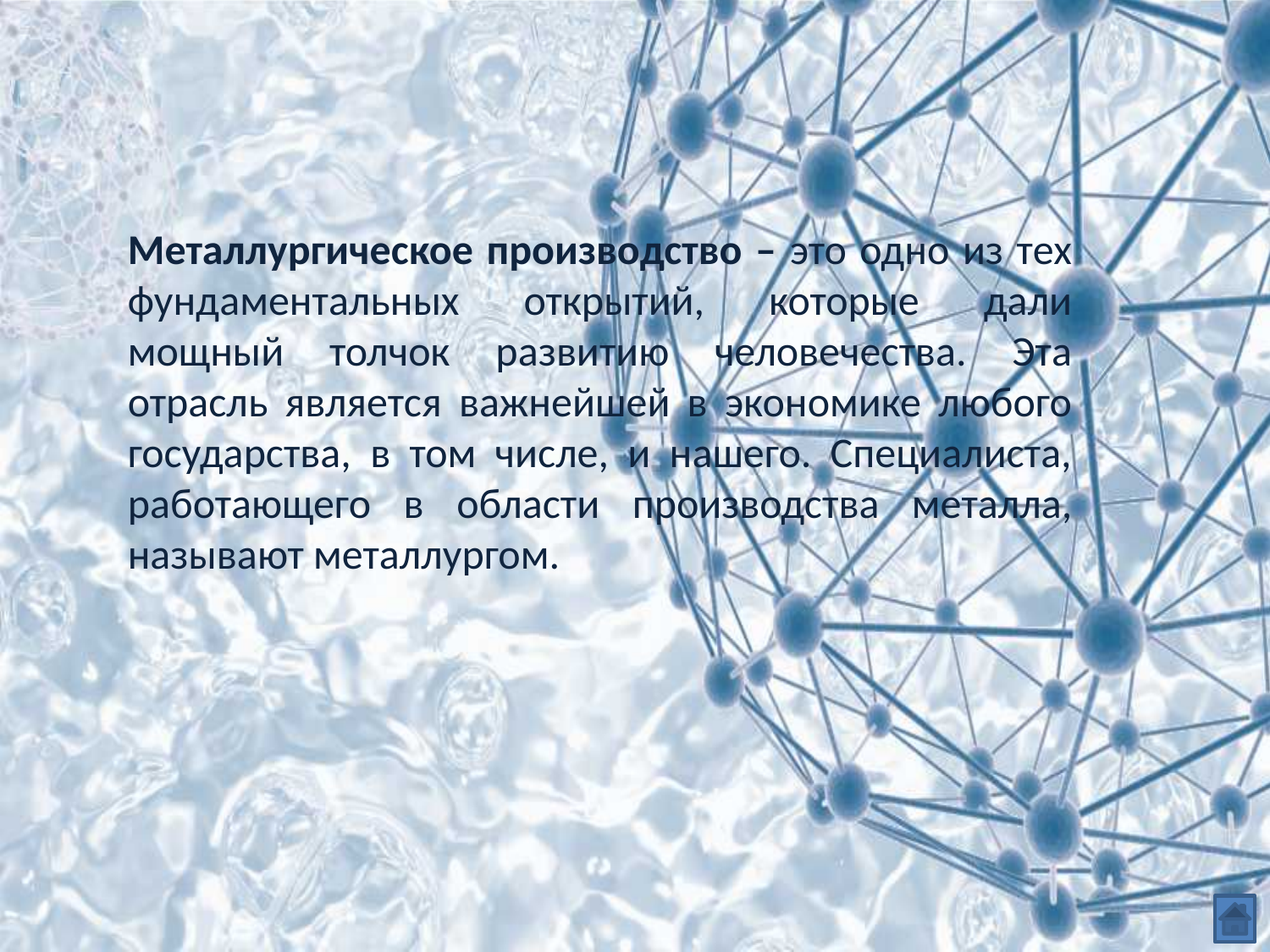

Металлургическое производство – это одно из тех фундаментальных открытий, которые дали мощный толчок развитию человечества. Эта отрасль является важнейшей в экономике любого государства, в том числе, и нашего. Специалиста, работающего в области производства металла, называют металлургом.